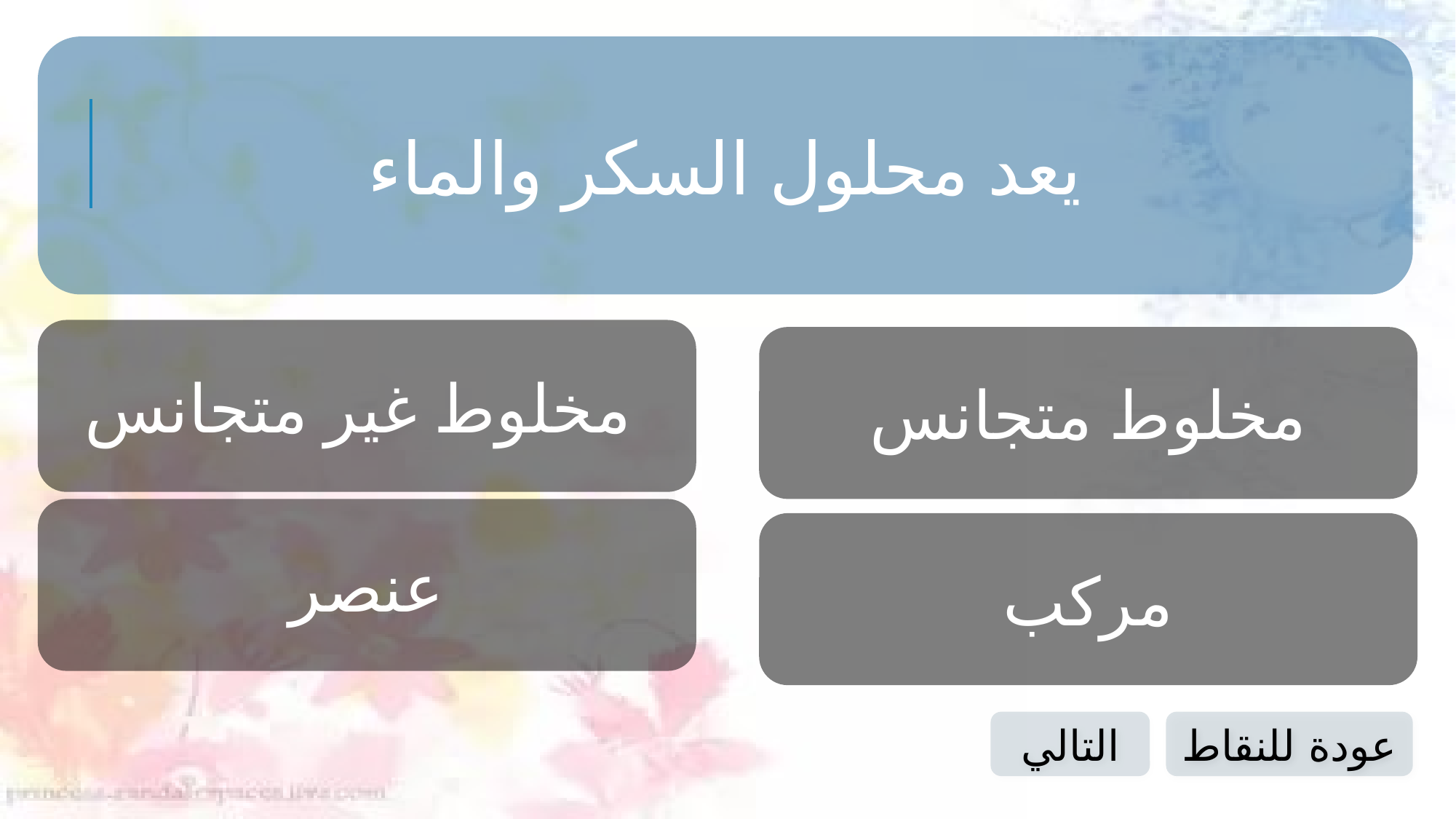

يعد محلول السكر والماء
مخلوط غير متجانس
مخلوط متجانس
عنصر
مركب
التالي
عودة للنقاط